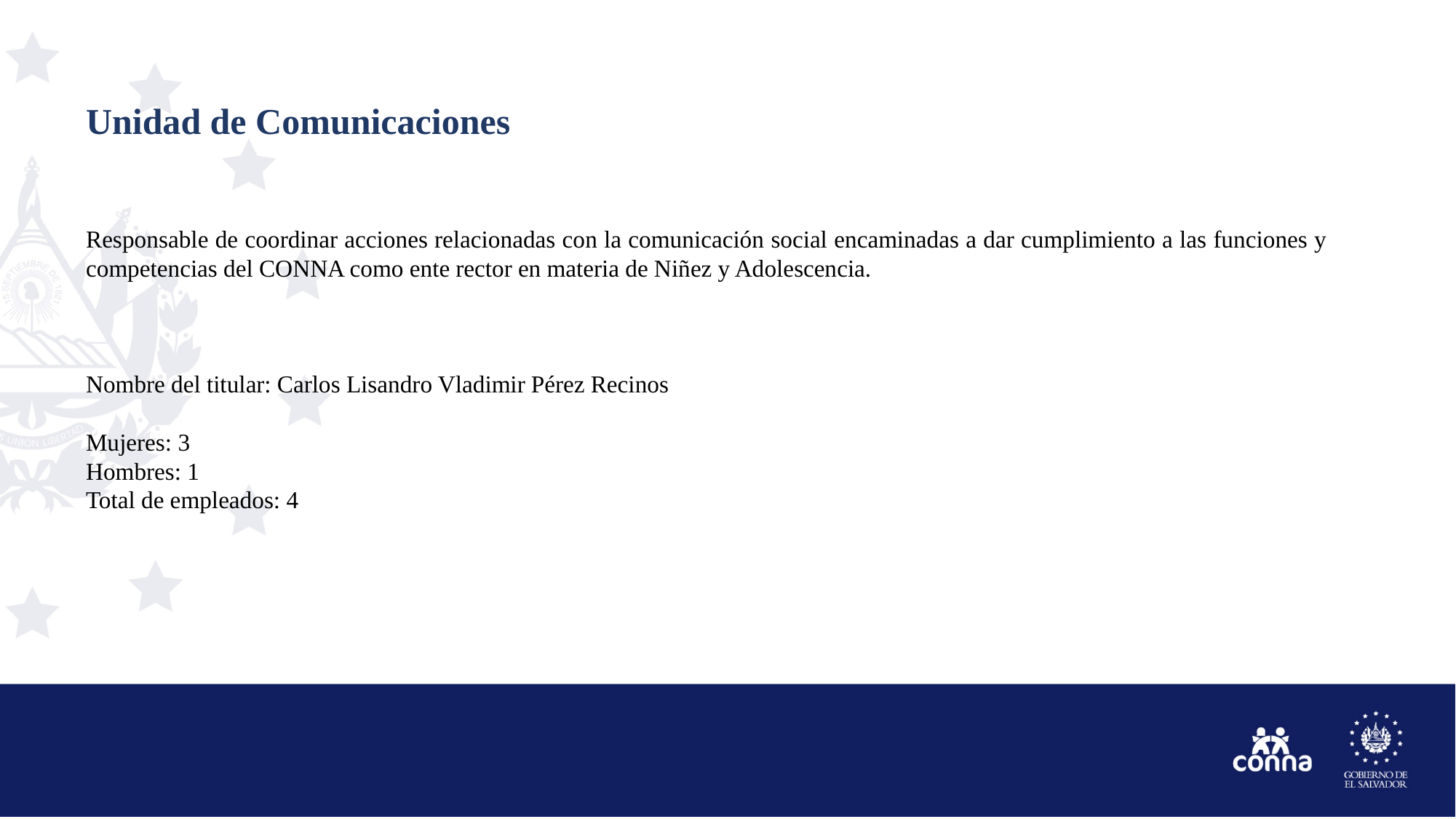

# Unidad de Comunicaciones
Responsable de coordinar acciones relacionadas con la comunicación social encaminadas a dar cumplimiento a las funciones y competencias del CONNA como ente rector en materia de Niñez y Adolescencia.

Nombre del titular: Carlos Lisandro Vladimir Pérez Recinos

Mujeres: 3
Hombres: 1
Total de empleados: 4